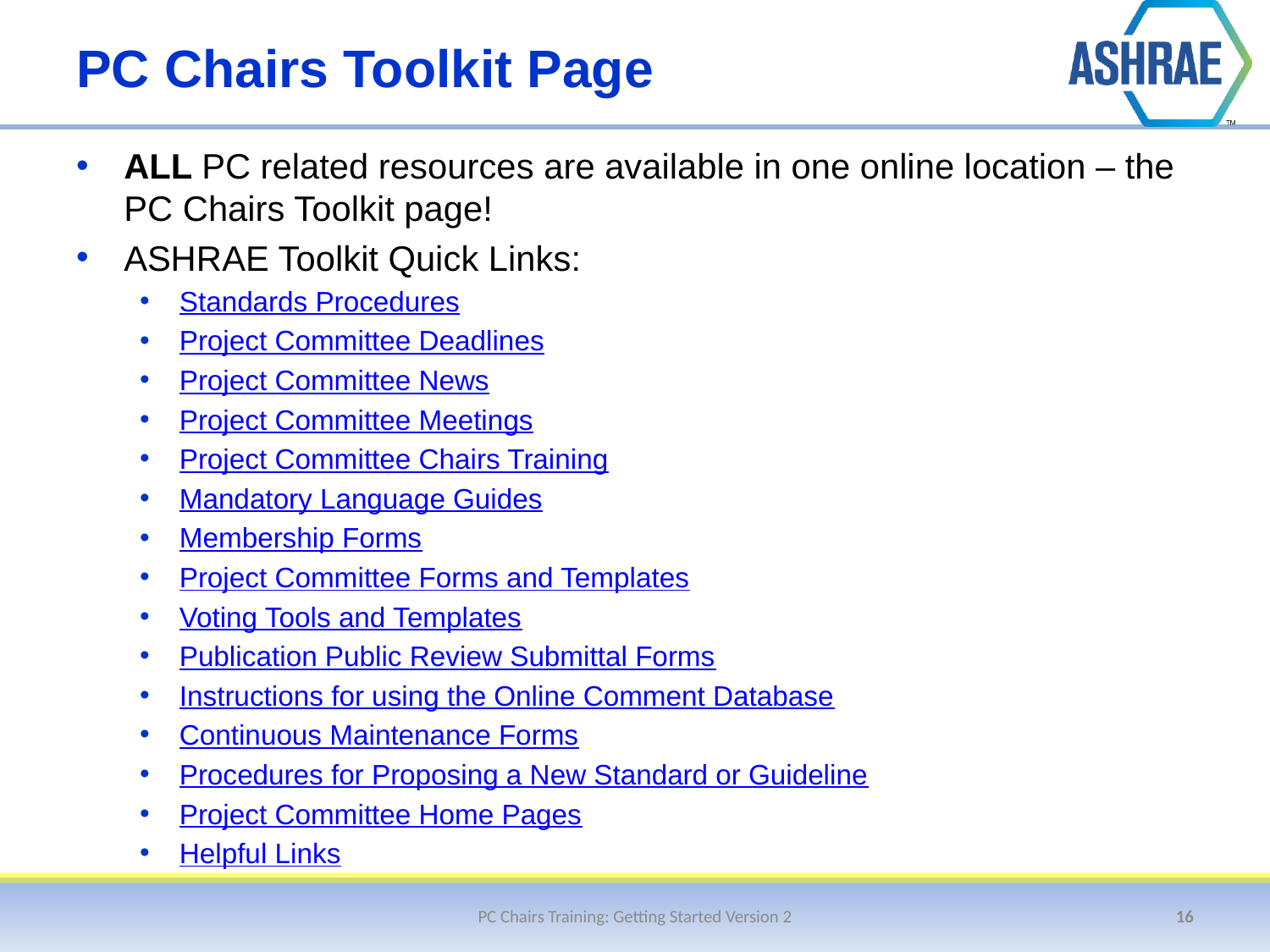

# PC Chairs Toolkit Page
ALL PC related resources are available in one online location – the PC Chairs Toolkit page!
ASHRAE Toolkit Quick Links:
Standards Procedures
Project Committee Deadlines
Project Committee News
Project Committee Meetings
Project Committee Chairs Training
Mandatory Language Guides
Membership Forms
Project Committee Forms and Templates
Voting Tools and Templates
Publication Public Review Submittal Forms
Instructions for using the Online Comment Database
Continuous Maintenance Forms
Procedures for Proposing a New Standard or Guideline
Project Committee Home Pages
Helpful Links

PC Chairs Training: Getting Started Version 2
16